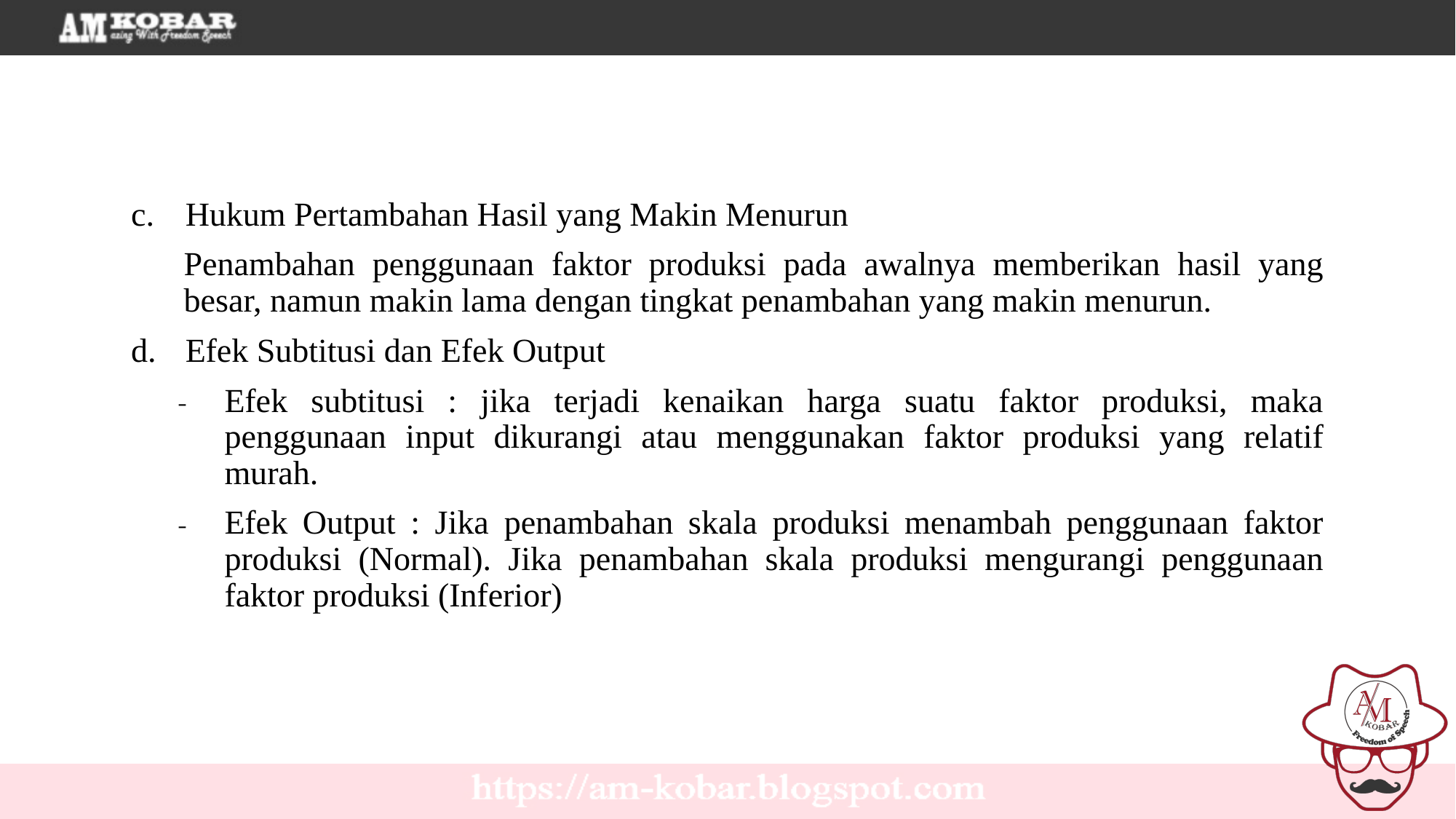

Hukum Pertambahan Hasil yang Makin Menurun
Penambahan penggunaan faktor produksi pada awalnya memberikan hasil yang besar, namun makin lama dengan tingkat penambahan yang makin menurun.
Efek Subtitusi dan Efek Output
Efek subtitusi : jika terjadi kenaikan harga suatu faktor produksi, maka penggunaan input dikurangi atau menggunakan faktor produksi yang relatif murah.
Efek Output : Jika penambahan skala produksi menambah penggunaan faktor produksi (Normal). Jika penambahan skala produksi mengurangi penggunaan faktor produksi (Inferior)